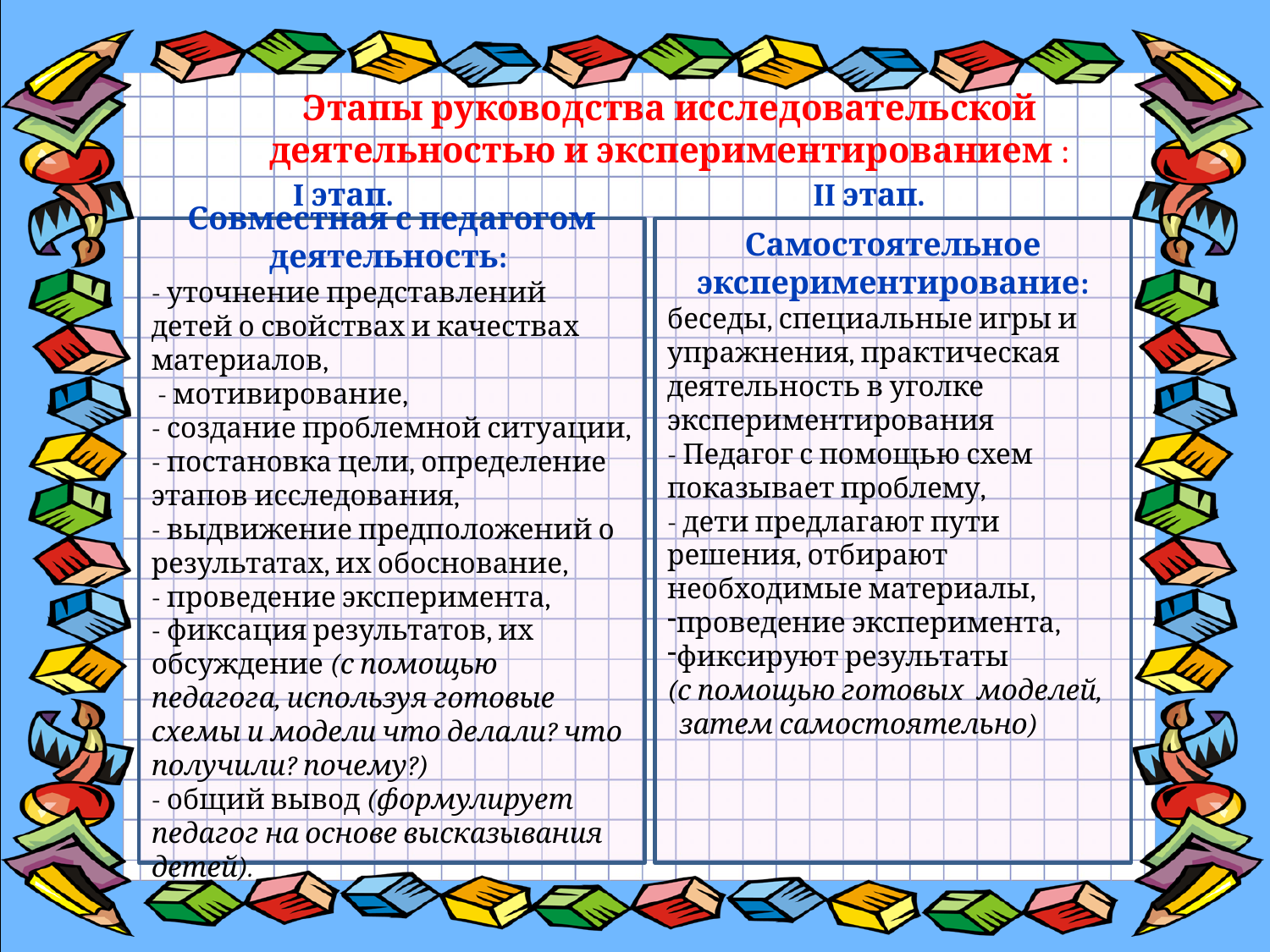

Этапы руководства исследовательской деятельностью и экспериментированием :
I этап.
II этап.

Совместная с педагогом деятельность:
- уточнение представлений детей о свойствах и качествах материалов,
 - мотивирование,
- создание проблемной ситуации,
- постановка цели, определение этапов исследования,
- выдвижение предположений о результатах, их обоснование,
- проведение эксперимента,
- фиксация результатов, их обсуждение (с помощью педагога, используя готовые схемы и модели что делали? что получили? почему?)
- общий вывод (формулирует педагог на основе высказывания детей).

Самостоятельное экспериментирование:
беседы, специальные игры и упражнения, практическая деятельность в уголке экспериментирования
- Педагог с помощью схем показывает проблему,
- дети предлагают пути решения, отбирают необходимые материалы,
проведение эксперимента,
фиксируют результаты
(с помощью готовых  моделей,
  затем самостоятельно)